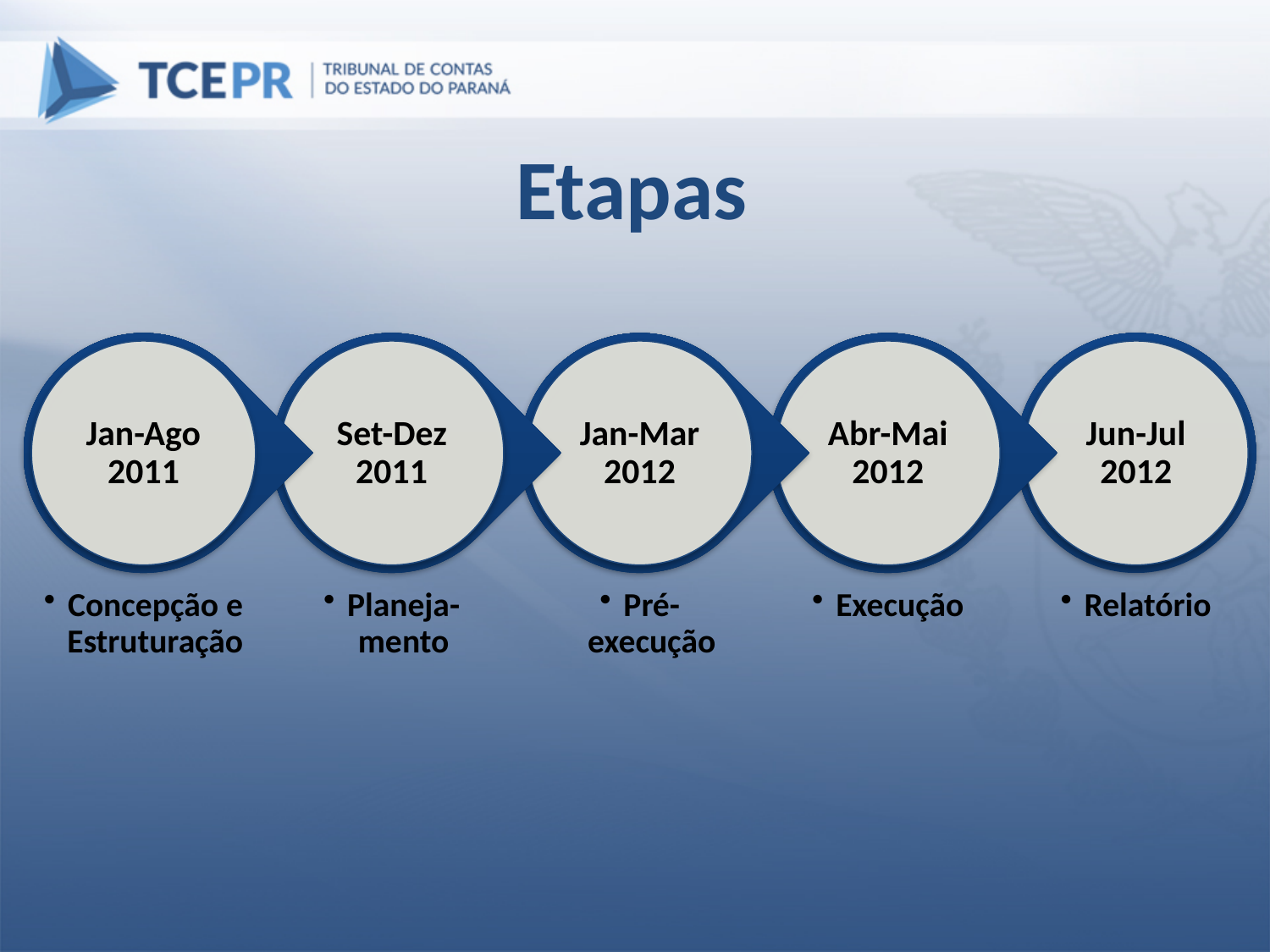

Jun-Jul 2012
Relatório
Abr-Mai 2012
Execução
Jan-Mar 2012
Pré-execução
Set-Dez 2011
Planeja-mento
Jan-Ago
2011
Concepção e
Estruturação
Etapas